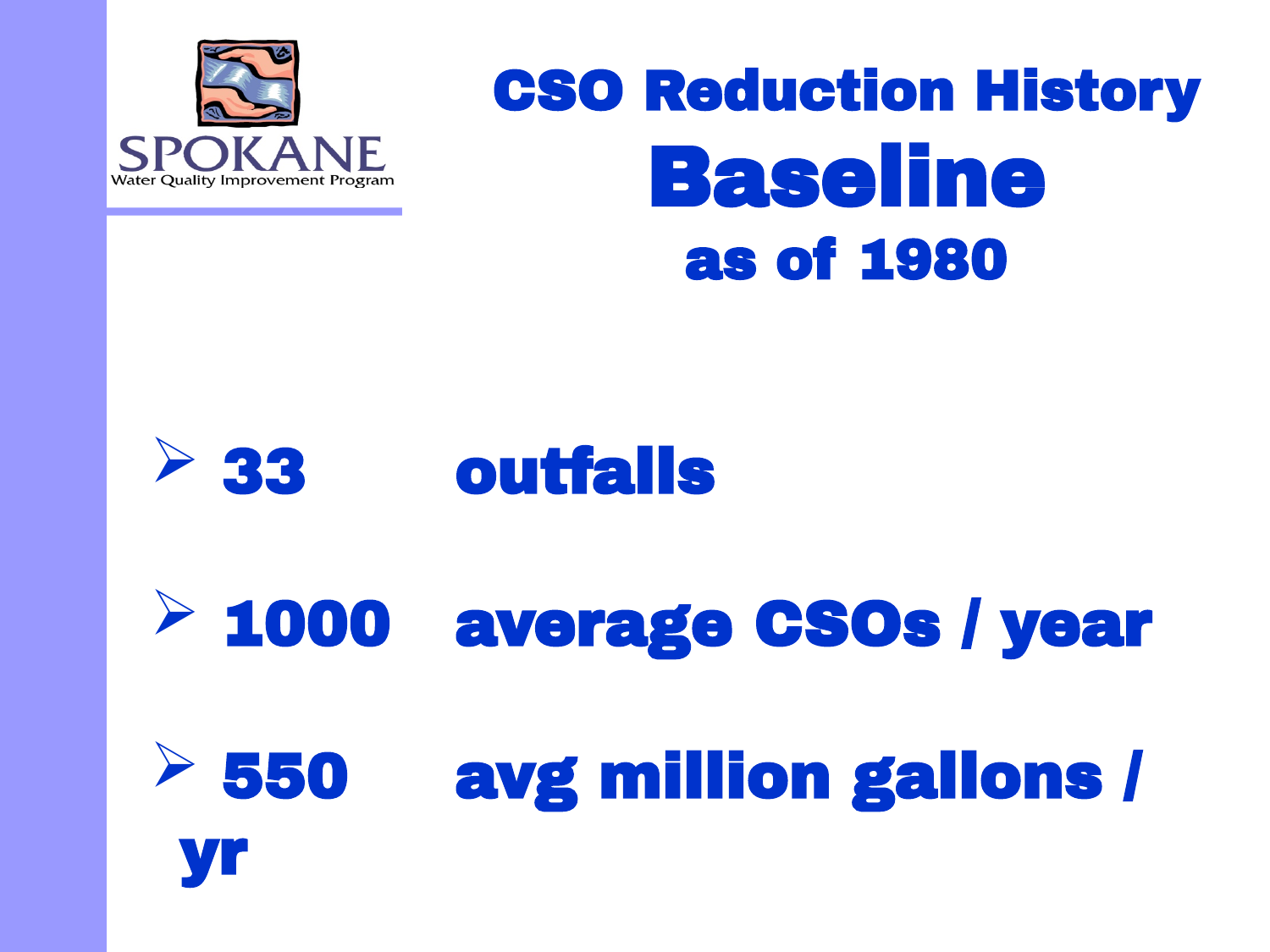

# CSO Reduction History Baseline as of 1980

 33 	 outfalls

 1000	 average CSOs / year

 550 	 avg million gallons / yr